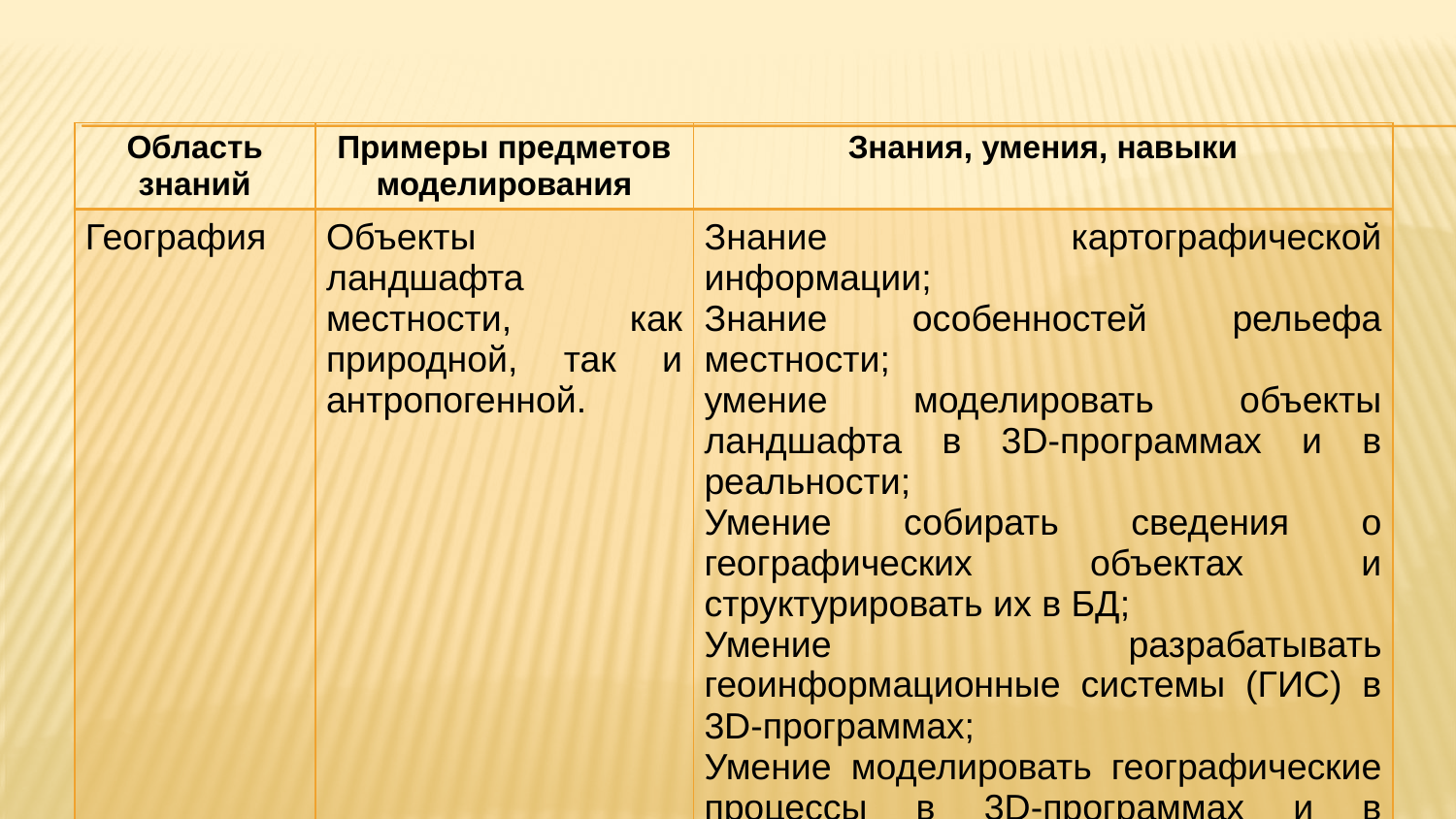

| Область знаний | Примеры предметов моделирования | Знания, умения, навыки |
| --- | --- | --- |
| География | Объекты ландшафта местности, как природной, так и антропогенной. | Знание картографической информации; Знание особенностей рельефа местности; умение моделировать объекты ландшафта в 3D-программах и в реальности; Умение собирать сведения о географических объектах и структурировать их в БД; Умение разрабатывать геоинформационные системы (ГИС) в 3D-программах; Умение моделировать географические процессы в 3D-программах и в реальности. |